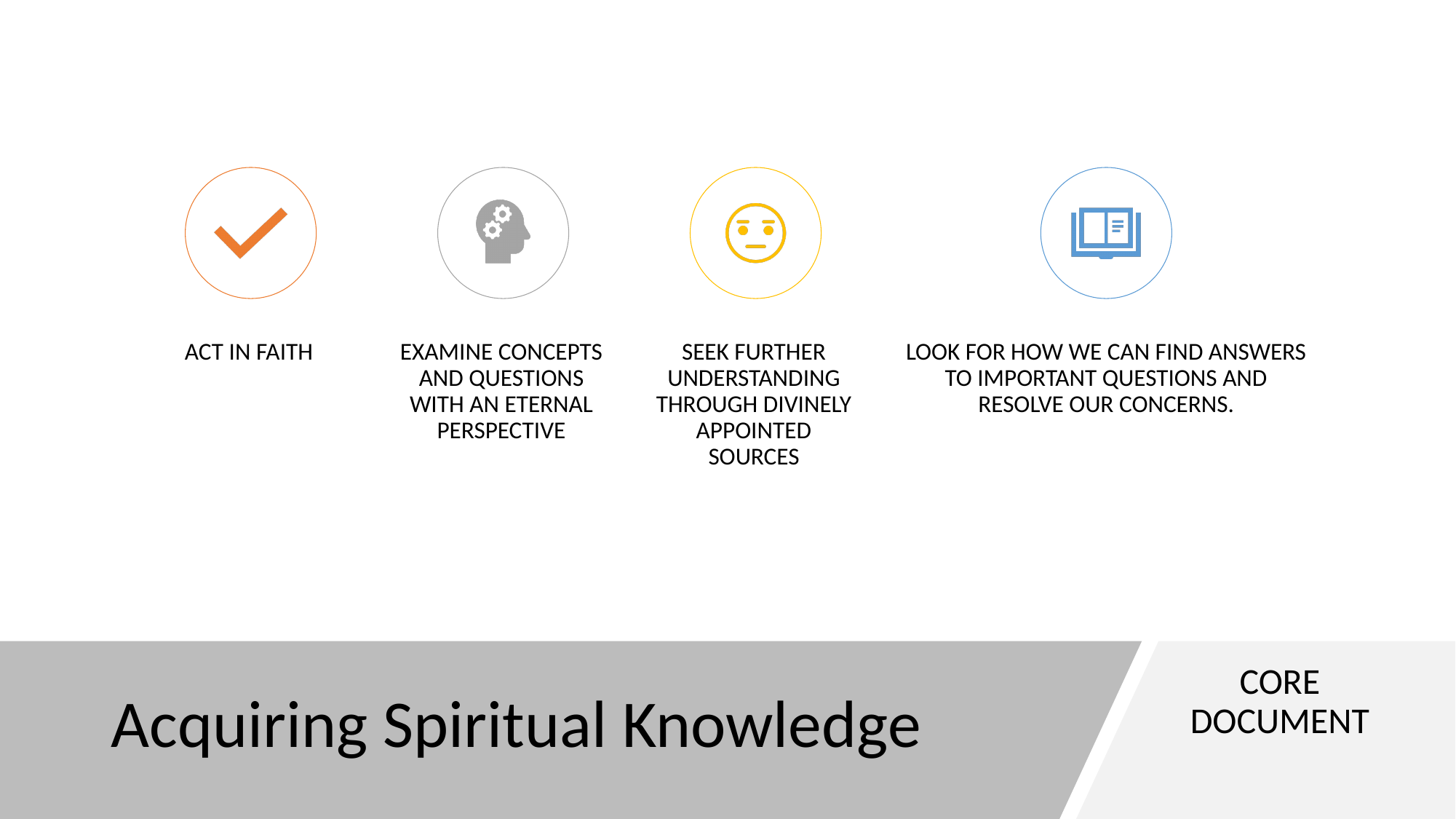

Act in faith
Examine concepts and questions with an eternal perspective
Seek further understanding through divinely appointed sources
LOOK for how we can find answers to important questions and resolve our concerns.

CORE DOCUMENT

# Acquiring Spiritual Knowledge